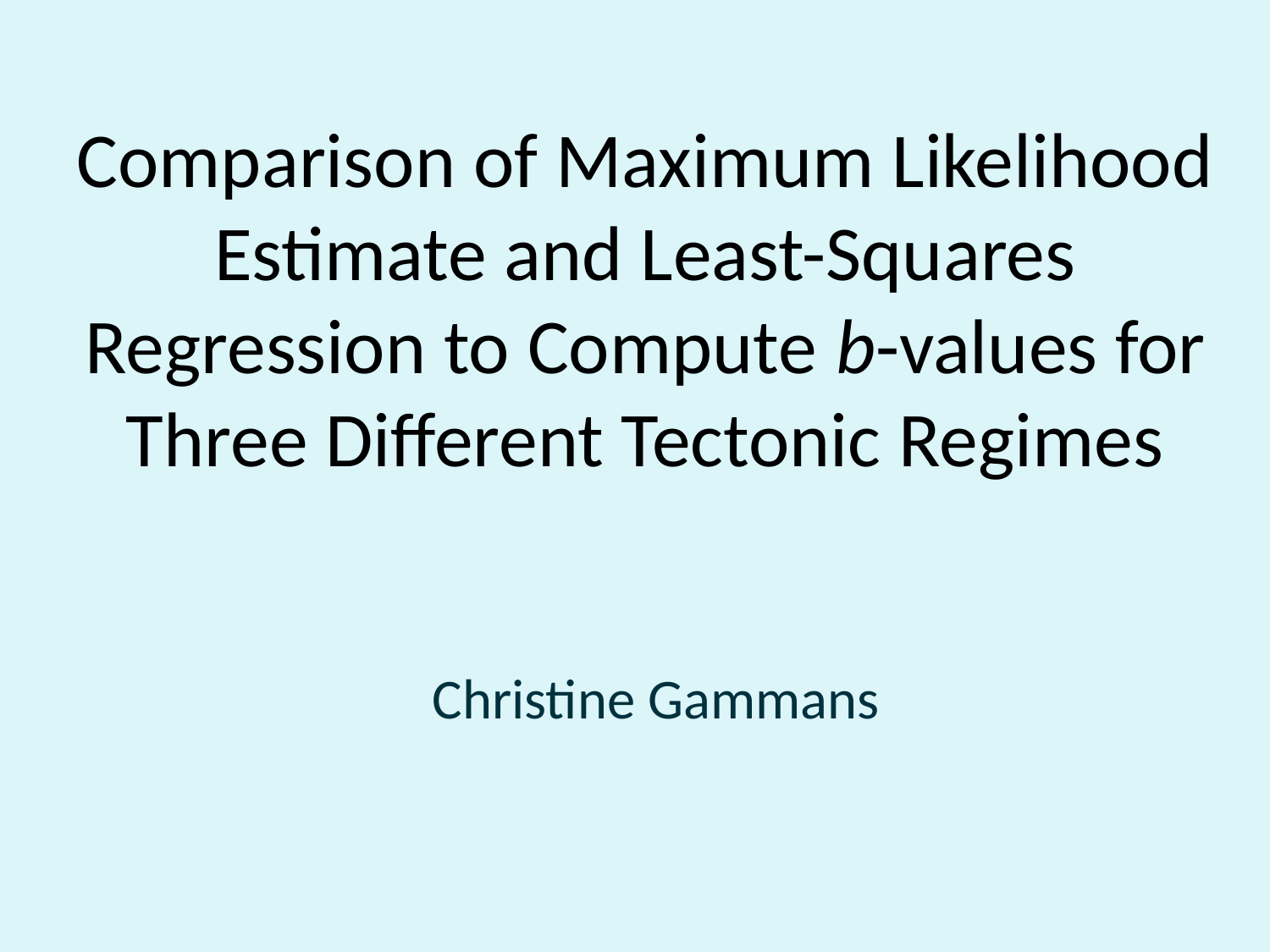

# Comparison of Maximum Likelihood Estimate and Least-Squares Regression to Compute b-values for Three Different Tectonic Regimes
Christine Gammans